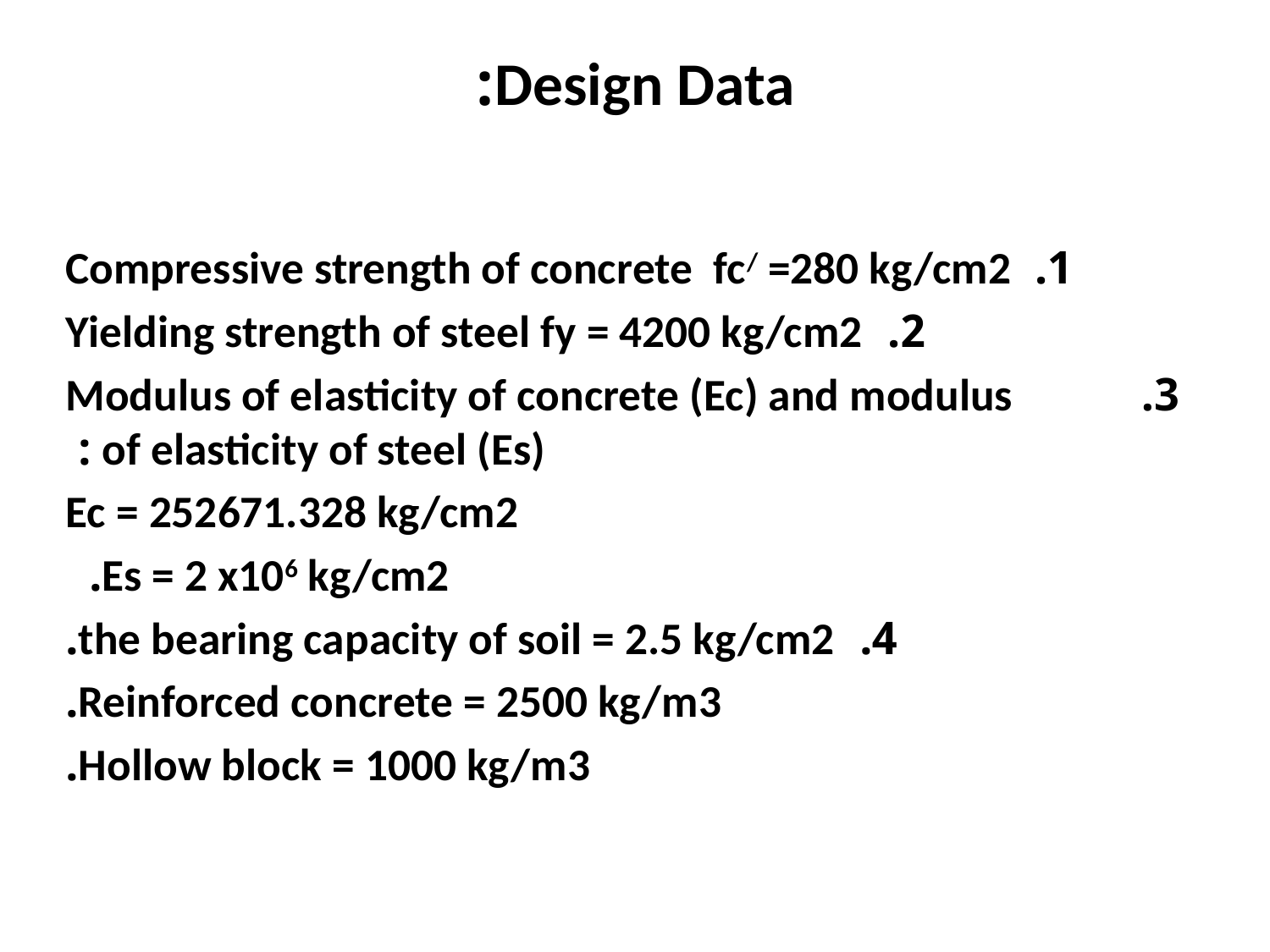

# Design Data:
1.  Compressive strength of concrete  fc/ =280 kg/cm2
2.  Yielding strength of steel fy = 4200 kg/cm2
3.   Modulus of elasticity of concrete (Ec) and modulus           of elasticity of steel (Es):
                           Ec = 252671.328 kg/cm2
	                           Es = 2 x106 kg/cm2.
4.  the bearing capacity of soil = 2.5 kg/cm2.
      Reinforced concrete = 2500 kg/m3.
      Hollow block = 1000 kg/m3.